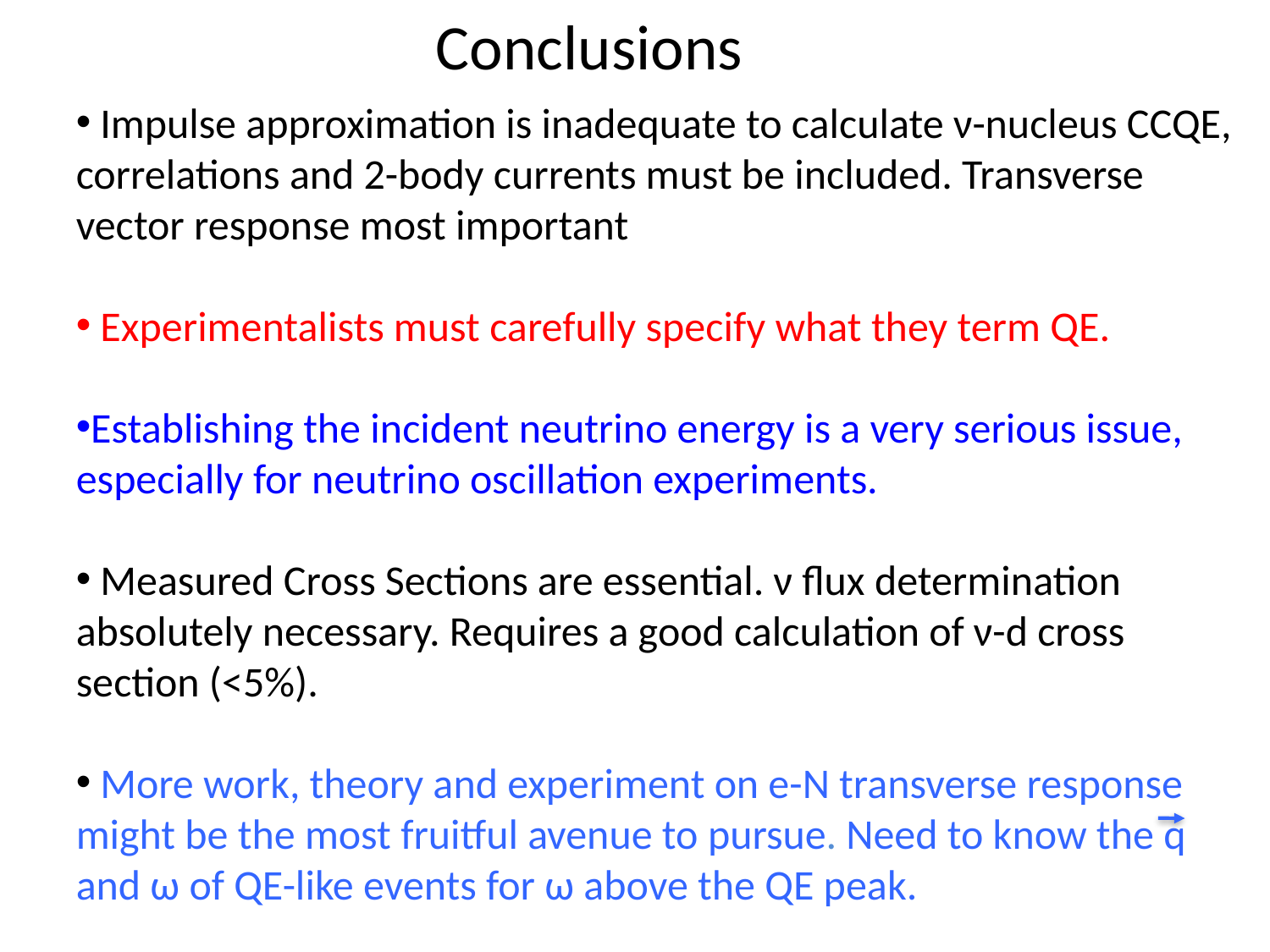

Conclusions
 Impulse approximation is inadequate to calculate ν-nucleus CCQE, correlations and 2-body currents must be included. Transverse vector response most important

 Experimentalists must carefully specify what they term QE.

Establishing the incident neutrino energy is a very serious issue, especially for neutrino oscillation experiments.

 Measured Cross Sections are essential. ν flux determination absolutely necessary. Requires a good calculation of ν-d cross section (<5%).

 More work, theory and experiment on e-N transverse response might be the most fruitful avenue to pursue. Need to know the q and ω of QE-like events for ω above the QE peak.